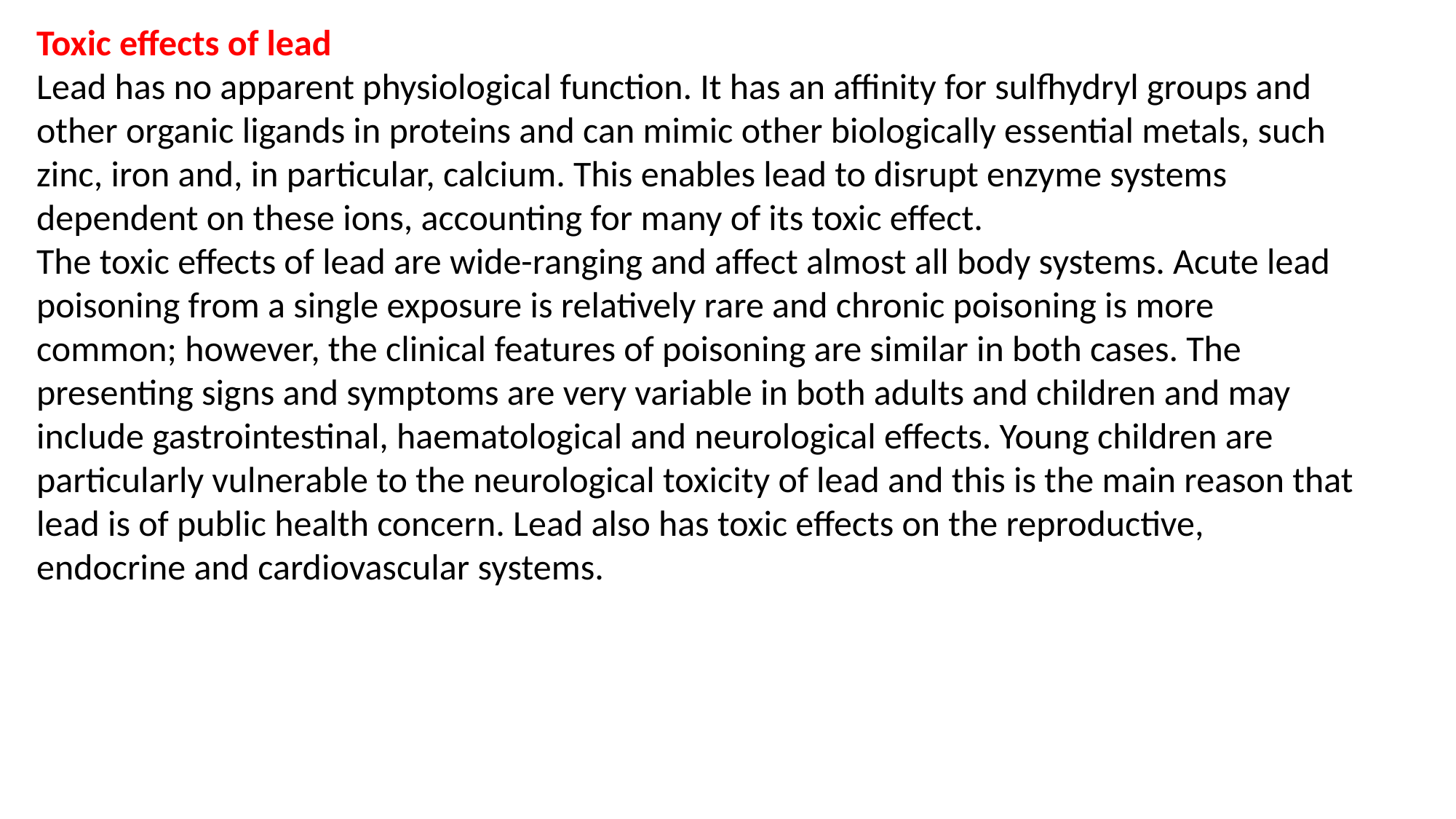

Toxic effects of lead
Lead has no apparent physiological function. It has an affinity for sulfhydryl groups and other organic ligands in proteins and can mimic other biologically essential metals, such zinc, iron and, in particular, calcium. This enables lead to disrupt enzyme systems dependent on these ions, accounting for many of its toxic effect.
The toxic effects of lead are wide-ranging and affect almost all body systems. Acute lead poisoning from a single exposure is relatively rare and chronic poisoning is more common; however, the clinical features of poisoning are similar in both cases. The presenting signs and symptoms are very variable in both adults and children and may include gastrointestinal, haematological and neurological effects. Young children are particularly vulnerable to the neurological toxicity of lead and this is the main reason that lead is of public health concern. Lead also has toxic effects on the reproductive, endocrine and cardiovascular systems.